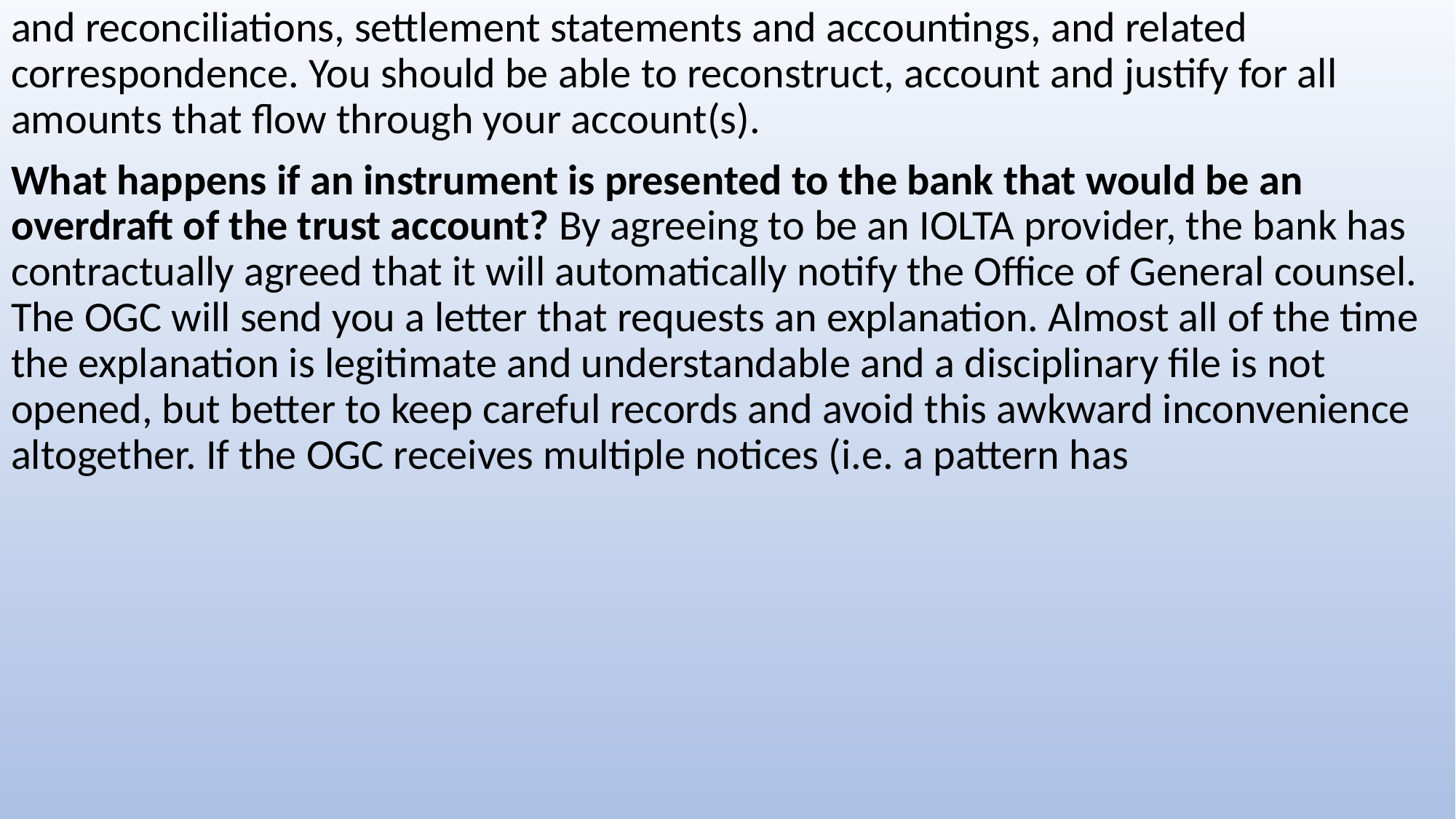

and reconciliations, settlement statements and accountings, and related correspondence. You should be able to reconstruct, account and justify for all amounts that flow through your account(s).
What happens if an instrument is presented to the bank that would be an overdraft of the trust account? By agreeing to be an IOLTA provider, the bank has contractually agreed that it will automatically notify the Office of General counsel. The OGC will send you a letter that requests an explanation. Almost all of the time the explanation is legitimate and understandable and a disciplinary file is not opened, but better to keep careful records and avoid this awkward inconvenience altogether. If the OGC receives multiple notices (i.e. a pattern has